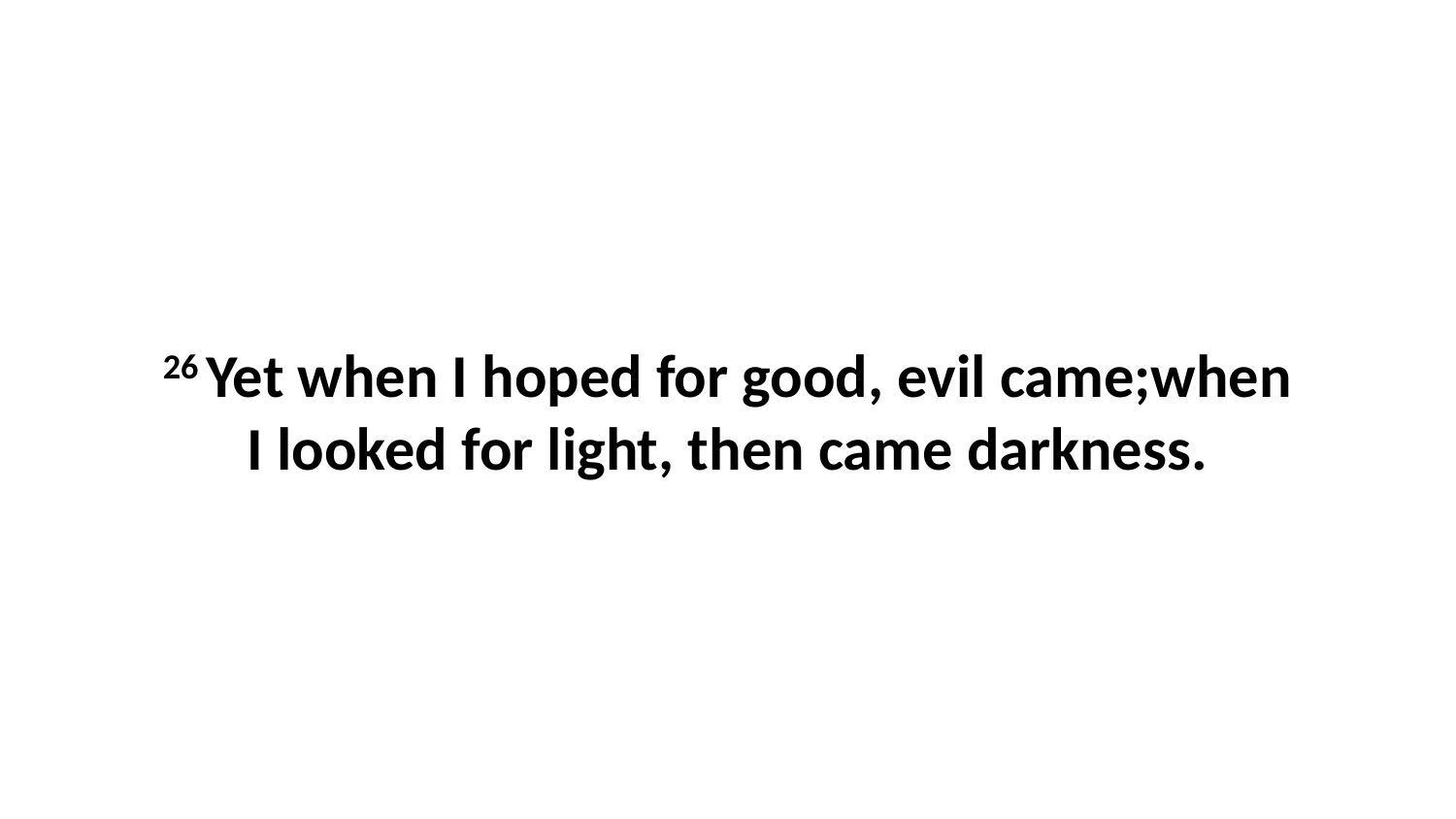

26 Yet when I hoped for good, evil came;when I looked for light, then came darkness.